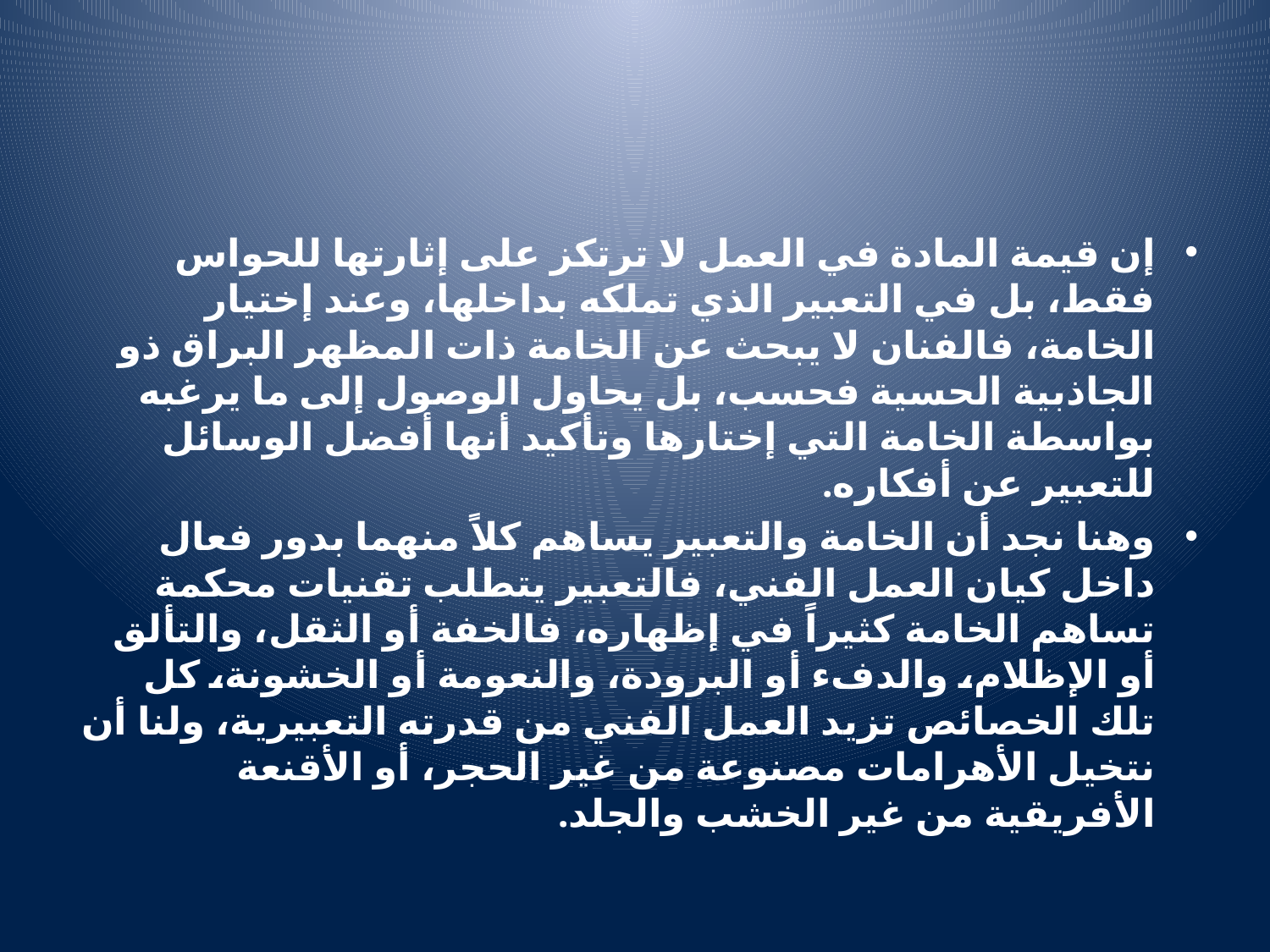

#
إن قيمة المادة في العمل لا ترتكز على إثارتها للحواس فقط، بل في التعبير الذي تملكه بداخلها، وعند إختيار الخامة، فالفنان لا يبحث عن الخامة ذات المظهر البراق ذو الجاذبية الحسية فحسب، بل يحاول الوصول إلى ما يرغبه بواسطة الخامة التي إختارها وتأكيد أنها أفضل الوسائل للتعبير عن أفكاره.
وهنا نجد أن الخامة والتعبير يساهم كلاً منهما بدور فعال داخل كيان العمل الفني، فالتعبير يتطلب تقنيات محكمة تساهم الخامة كثيراً في إظهاره، فالخفة أو الثقل، والتألق أو الإظلام، والدفء أو البرودة، والنعومة أو الخشونة، كل تلك الخصائص تزيد العمل الفني من قدرته التعبيرية، ولنا أن نتخيل الأهرامات مصنوعة من غير الحجر، أو الأقنعة الأفريقية من غير الخشب والجلد.